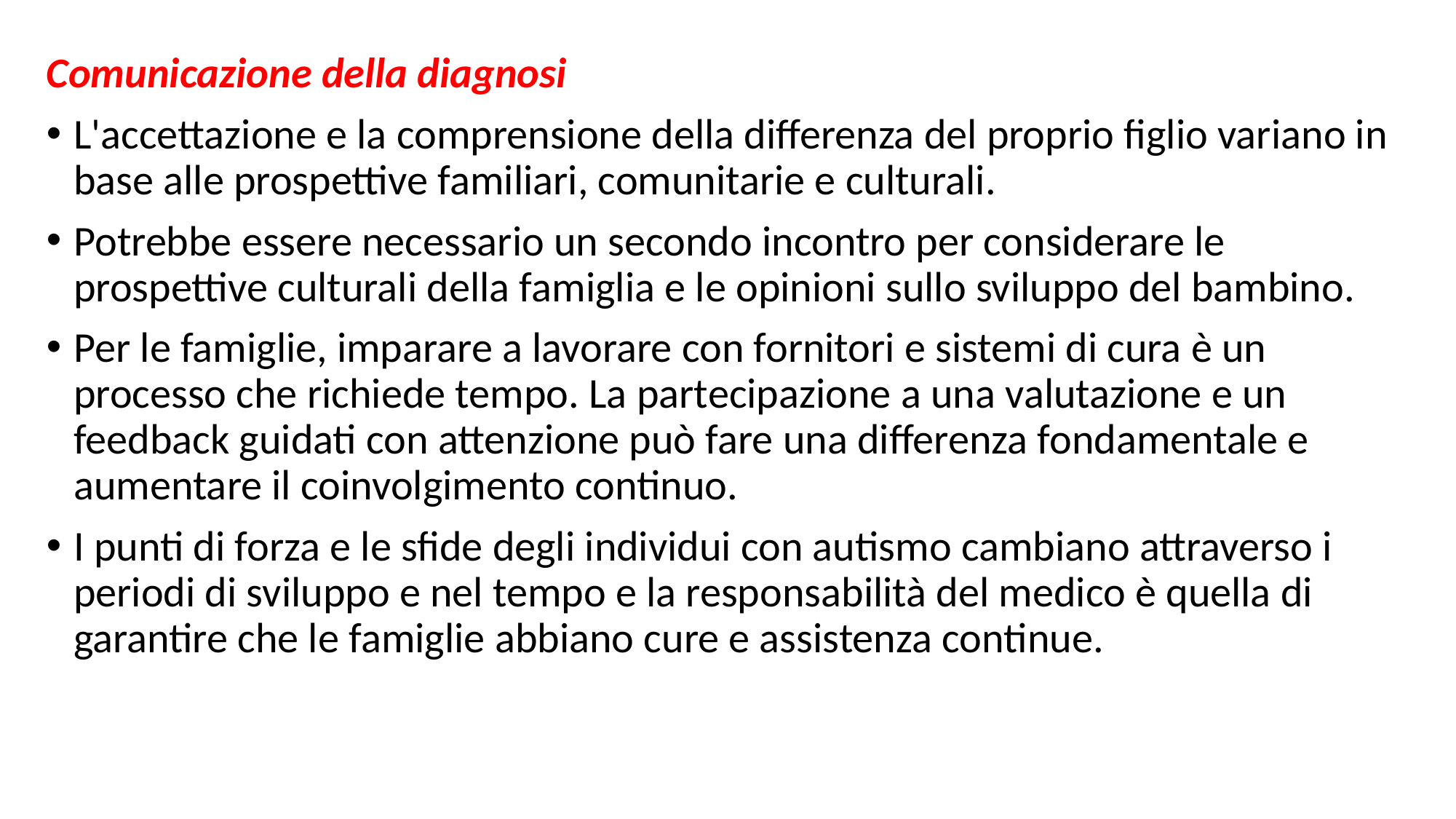

Comunicazione della diagnosi
L'accettazione e la comprensione della differenza del proprio figlio variano in base alle prospettive familiari, comunitarie e culturali.
Potrebbe essere necessario un secondo incontro per considerare le prospettive culturali della famiglia e le opinioni sullo sviluppo del bambino.
Per le famiglie, imparare a lavorare con fornitori e sistemi di cura è un processo che richiede tempo. La partecipazione a una valutazione e un feedback guidati con attenzione può fare una differenza fondamentale e aumentare il coinvolgimento continuo.
I punti di forza e le sfide degli individui con autismo cambiano attraverso i periodi di sviluppo e nel tempo e la responsabilità del medico è quella di garantire che le famiglie abbiano cure e assistenza continue.